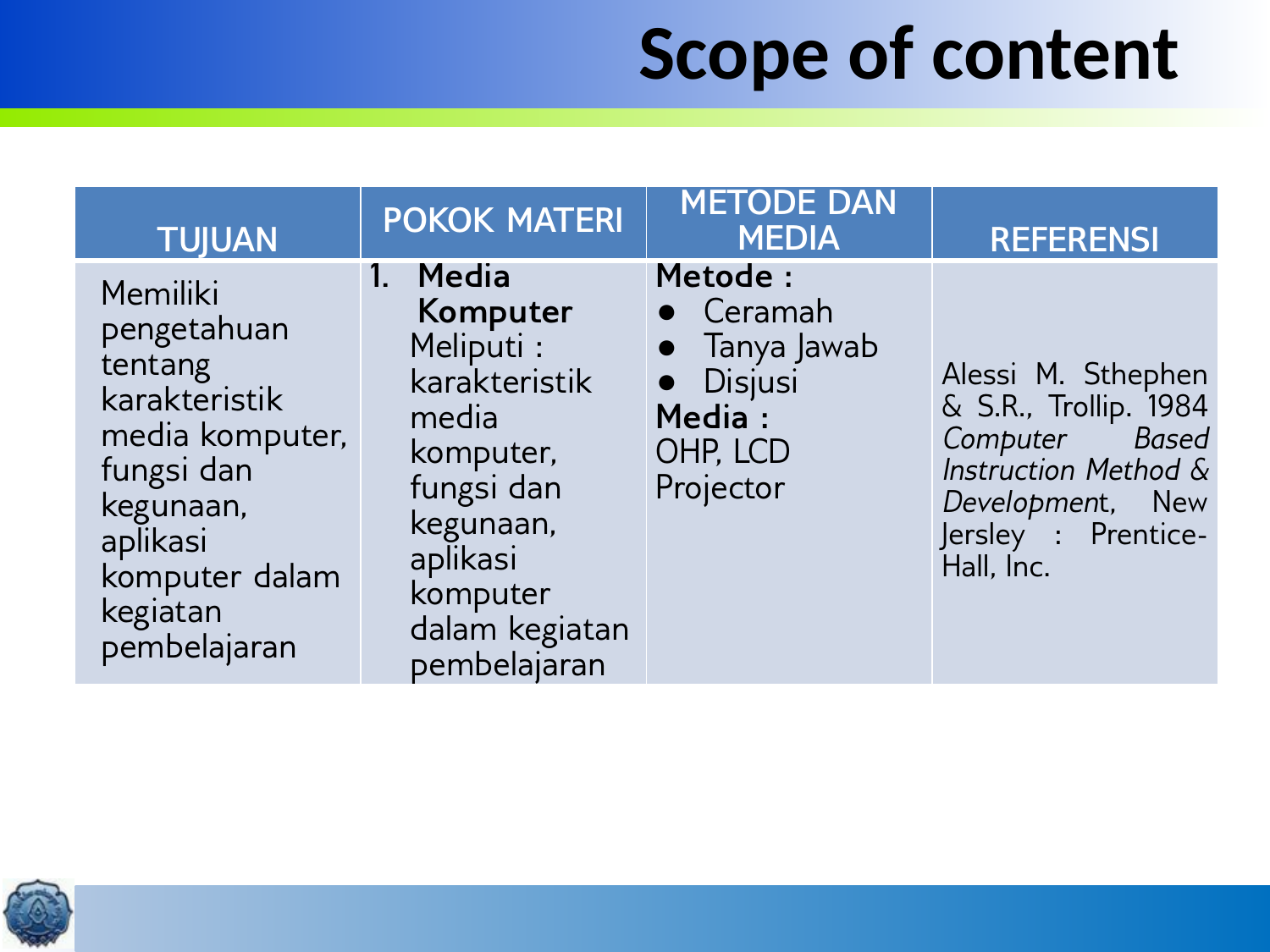

# Scope of content
| TUJUAN | POKOK MATERI | METODE DAN MEDIA | REFERENSI |
| --- | --- | --- | --- |
| Memiliki pengetahuan tentang karakteristik media komputer, fungsi dan kegunaan, aplikasi komputer dalam kegiatan pembelajaran | Media Komputer Meliputi : karakteristik media komputer, fungsi dan kegunaan, aplikasi komputer dalam kegiatan pembelajaran | Metode : Ceramah Tanya Jawab Disjusi Media : OHP, LCD Projector | Alessi M. Sthephen & S.R., Trollip. 1984 Computer Based Instruction Method & Development, New Jersley : Prentice-Hall, Inc. |